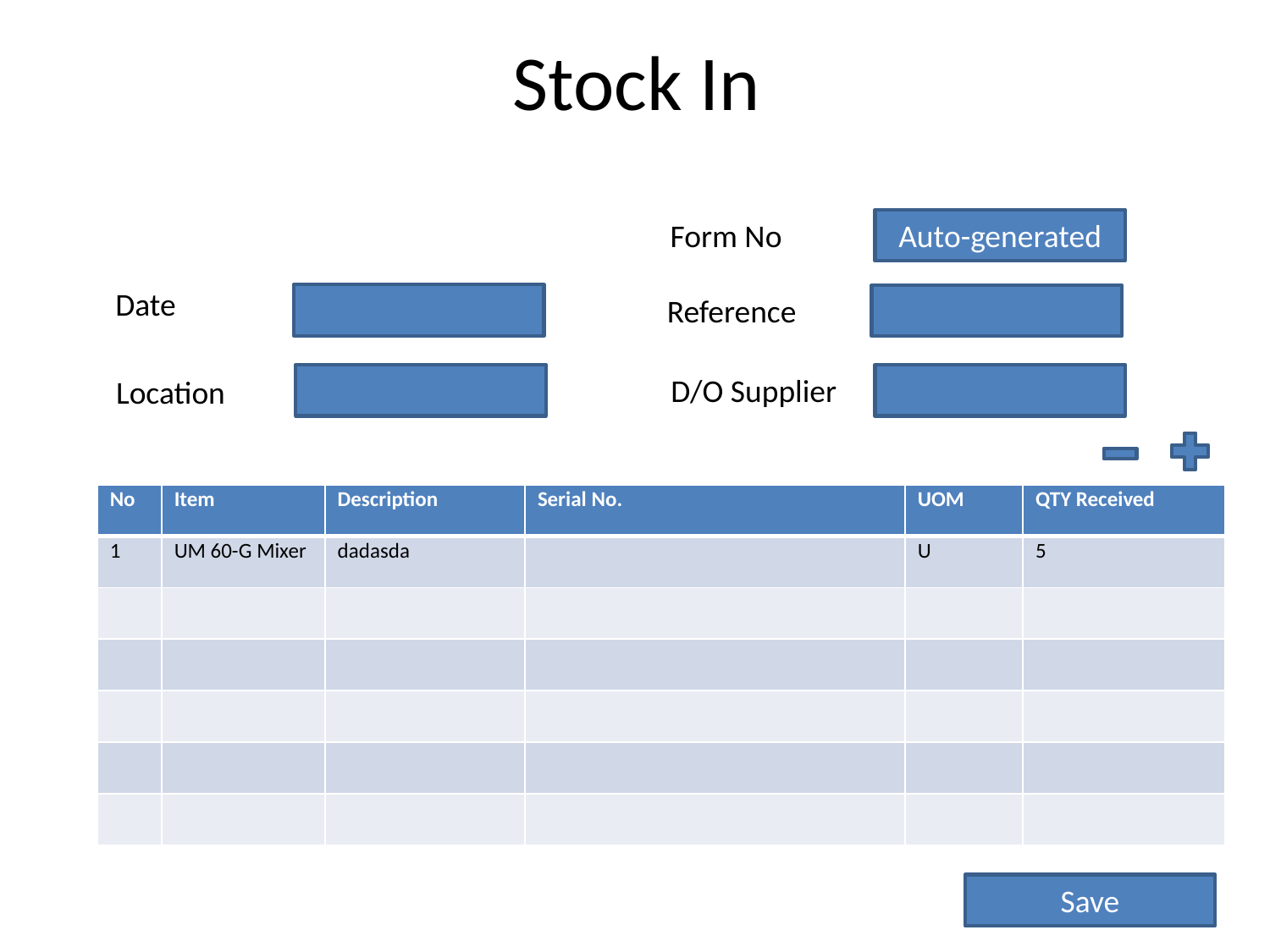

# Stock In
** Fungsi Stock In
Staff eHub perlu key in stock in apabila stock yang telah di terima dari supplier oversea masuk ke gudang EHUB.
Data yang telah di save akan masuk didalam list stock report
Stock Out tidak akan berfungsi sekiranya stock tiada didalam EHUB/Location.

Form No
Auto-generated
Date

Reference

D/O Supplier

Location

| No | Item | Description | Serial No. | UOM | QTY Received |
| --- | --- | --- | --- | --- | --- |
| 1 | UM 60-G Mixer | dadasda |  | U | 5 |
|  |  |  |  |  |  |
|  |  |  |  |  |  |
|  |  |  |  |  |  |
|  |  |  |  |  |  |
|  |  |  |  |  |  |
Save